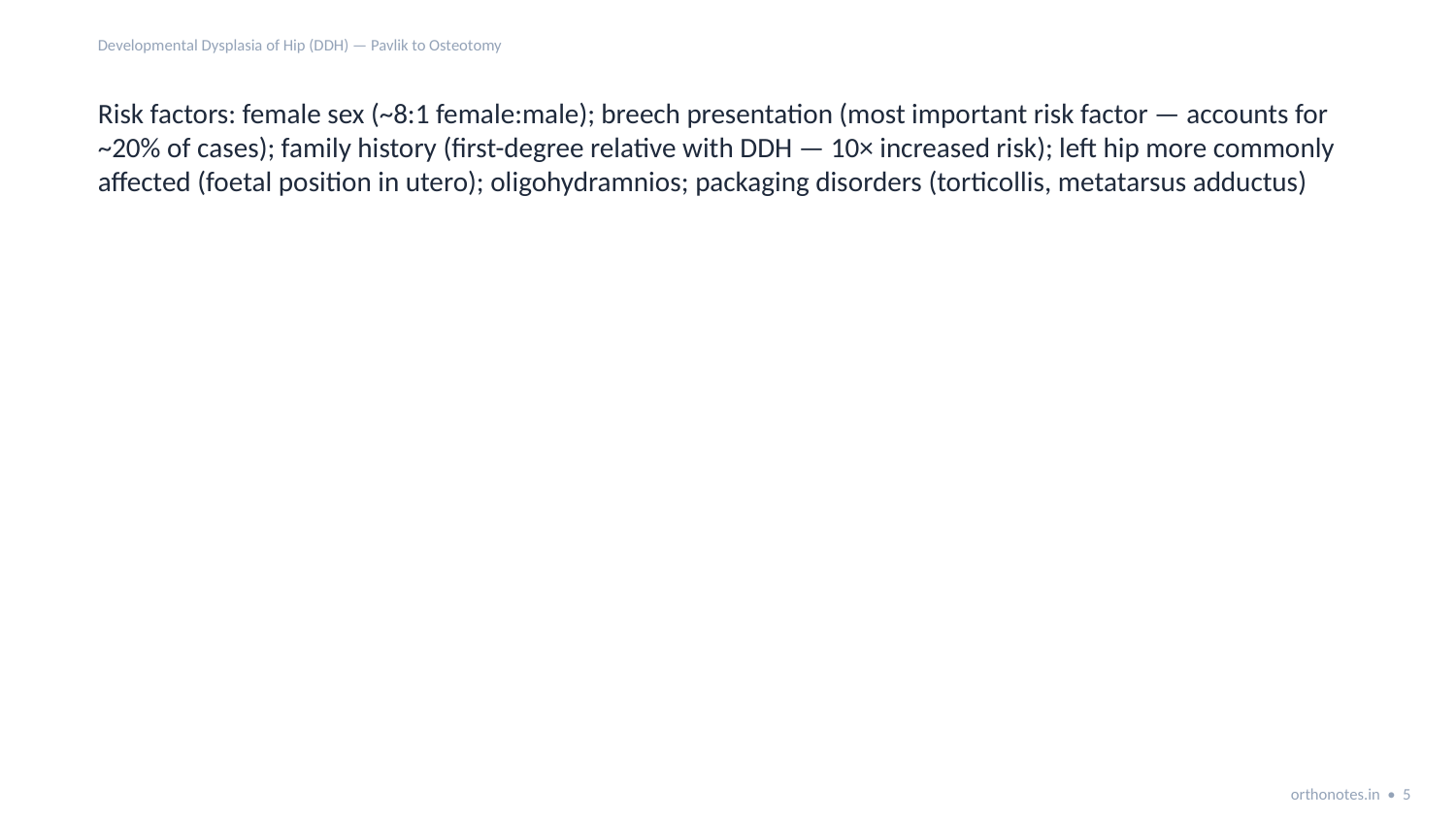

Developmental Dysplasia of Hip (DDH) — Pavlik to Osteotomy
Risk factors: female sex (~8:1 female:male); breech presentation (most important risk factor — accounts for ~20% of cases); family history (first-degree relative with DDH — 10× increased risk); left hip more commonly affected (foetal position in utero); oligohydramnios; packaging disorders (torticollis, metatarsus adductus)
orthonotes.in  •  5